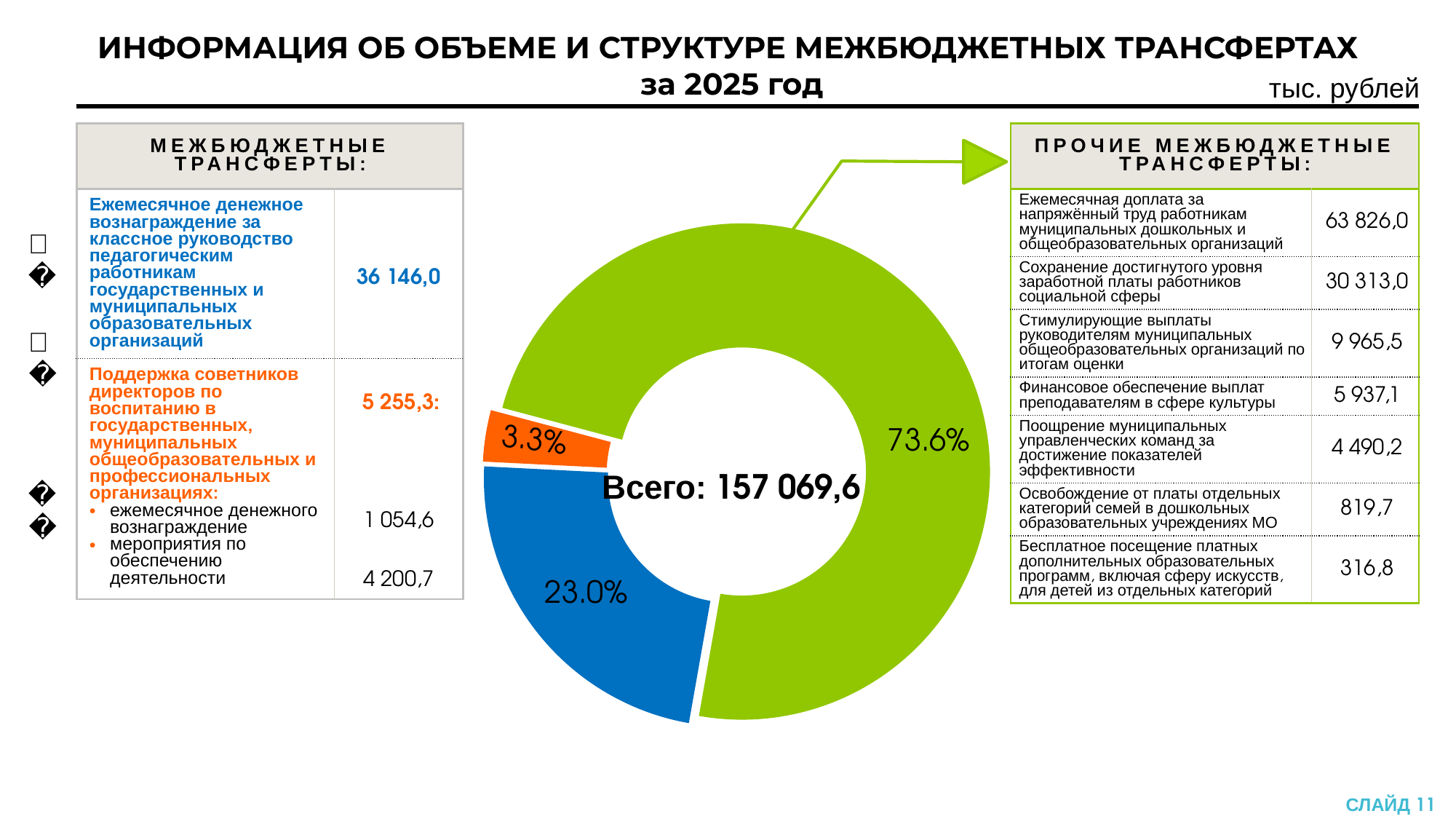

# ИНФОРМАЦИЯ ОБ ОБЪЕМЕ И СТРУКТУРЕ МЕЖБЮДЖЕТНЫХ ТРАНСФЕРТАХ за 2025 год
тыс. рублей
| МЕЖБЮДЖЕТНЫЕ ТРАНСФЕРТЫ: |  |
| --- | --- |
| Ежемесячное денежное вознаграждение за классное руководство педагогическим работникам государственных и муниципальных образовательных организаций | 36 146,0 |
| Поддержка советников директоров по воспитанию в государственных, муниципальных общеобразовательных и профессиональных организациях: ежемесячное денежного вознаграждение мероприятия по обеспечению деятельности | 5 255,3: 1 054,6 4 200,7 |
| ПРОЧИЕ МЕЖБЮДЖЕТНЫЕ ТРАНСФЕРТЫ: |  |
| --- | --- |
| Ежемесячная доплата за напряжённый труд работникам муниципальных дошкольных и общеобразовательных организаций | 63 826,0 |
| Сохранение достигнутого уровня заработной платы работников социальной сферы | 30 313,0 |
| Стимулирующие выплаты руководителям муниципальных общеобразовательных организаций по итогам оценки | 9 965,5 |
| Финансовое обеспечение выплат преподавателям в сфере культуры | 5 937,1 |
| Поощрение муниципальных управленческих команд за достижение показателей эффективности | 4 490,2 |
| Освобождение от платы отдельных категорий семей в дошкольных образовательных учреждениях МО | 819,7 |
| Бесплатное посещение платных дополнительных образовательных программ, включая сферу искусств, для детей из отдельных категорий | 316,8 |

### Chart:  Всего: 157 069,6

| Category |  |
|---|---|
| Межбюджетные трансферты, передаваемые бюджетам городских округов на ежемесячное денежное вознаграждение за классное руководство педагогическим работникам государственных и муниципальных образовательных организаций, реализующих образовательные программы нач | 36146.0 |
| Межбюджетные трансферты, передаваемые бюджетам городских округов на обеспечение выплат ежемесячного денежного вознаграждения советникам директоров по воспитанию и взаимодействию с детскими общественными объединениями государственных общеобразовательных орг | 5255.299999999999 |
| Прочие МБТ: | 115668.3 |
👩‍🏫
🤝
СЛАЙД 11